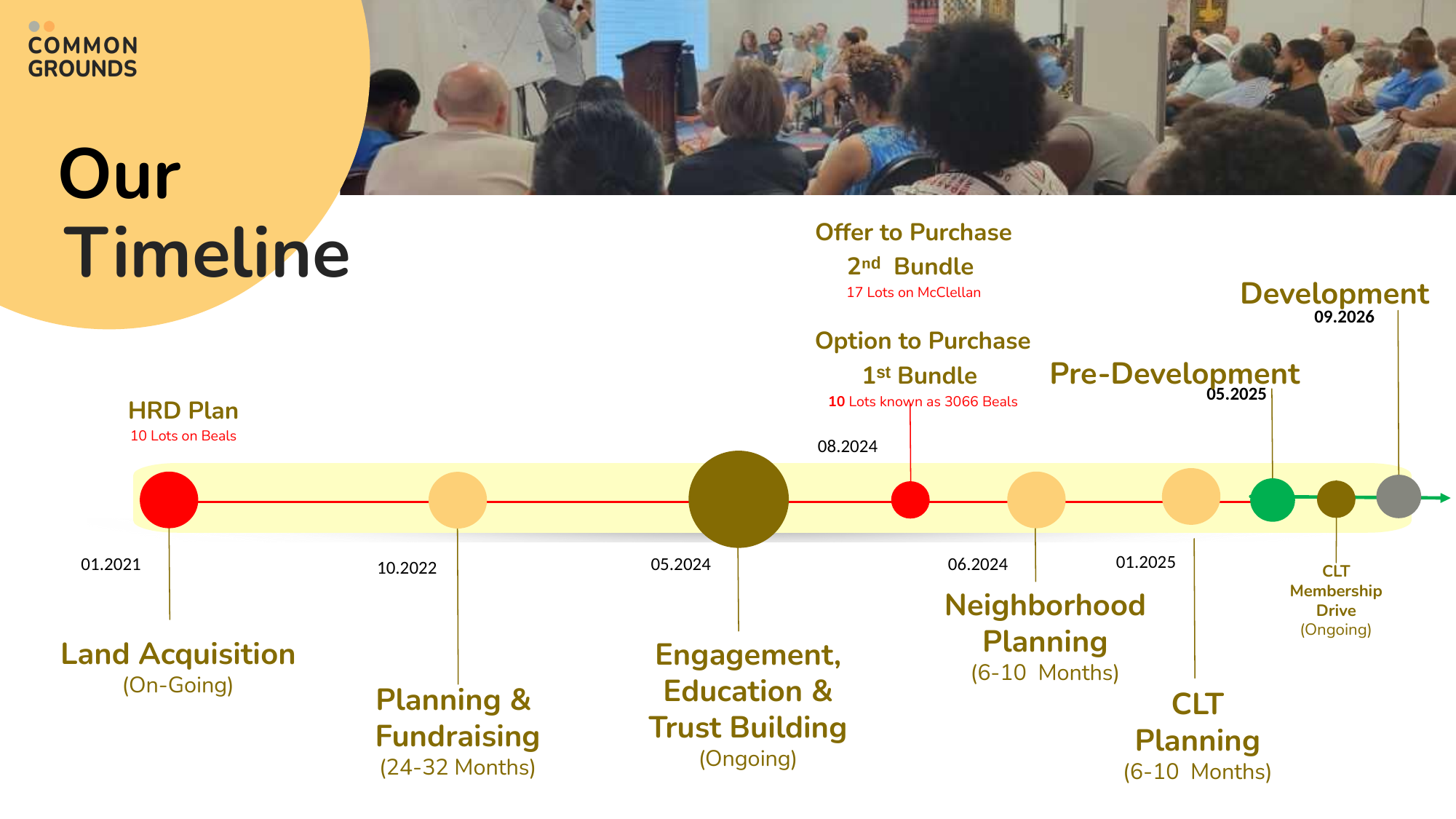

Our

Timeline

Offer to Purchase
2ⁿᵈ  Bundle
17 Lots on McClellan

Development

09.2026

Option to Purchase
1ˢᵗ Bundle
10 Lots known as 3066 Beals

Pre-Development

05.2025

HRD Plan
10 Lots on Beals

08.2024

01.2025

01.2021

05.2024

06.2024

10.2022

CLT
Membership
Drive
(Ongoing)

Neighborhood Planning
(6-10  Months)

Land Acquisition
(On-Going)

Engagement,
Education &
Trust Building
(Ongoing)

Planning &  Fundraising
(24-32 Months)

CLT
Planning
(6-10  Months)